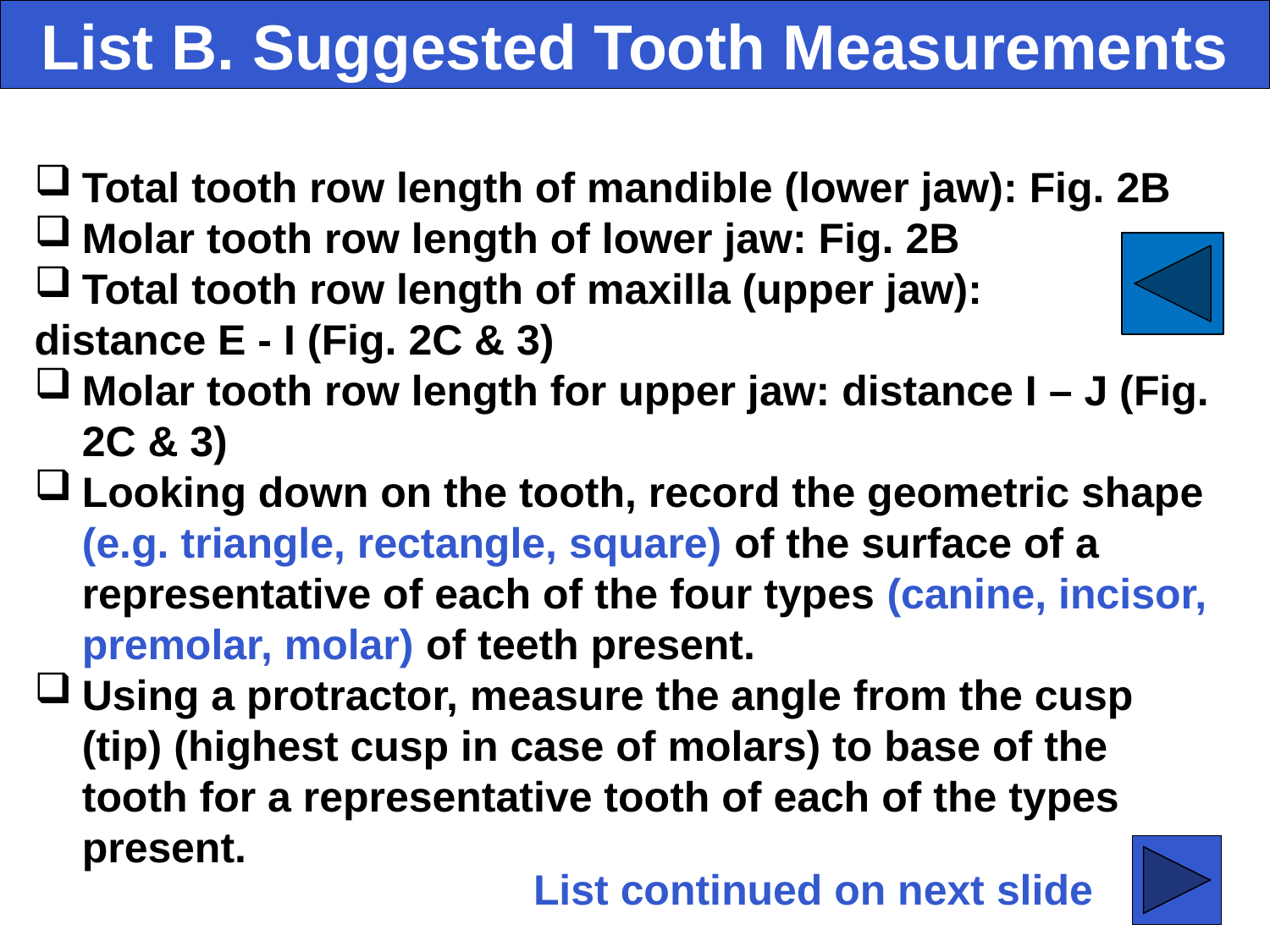

List B. Suggested Tooth Measurements
Total tooth row length of mandible (lower jaw): Fig. 2B
Molar tooth row length of lower jaw: Fig. 2B
Total tooth row length of maxilla (upper jaw):
distance E - I (Fig. 2C & 3)
Molar tooth row length for upper jaw: distance I – J (Fig. 2C & 3)
Looking down on the tooth, record the geometric shape (e.g. triangle, rectangle, square) of the surface of a representative of each of the four types (canine, incisor, premolar, molar) of teeth present.
Using a protractor, measure the angle from the cusp (tip) (highest cusp in case of molars) to base of the tooth for a representative tooth of each of the types present.

List continued on next slide
57